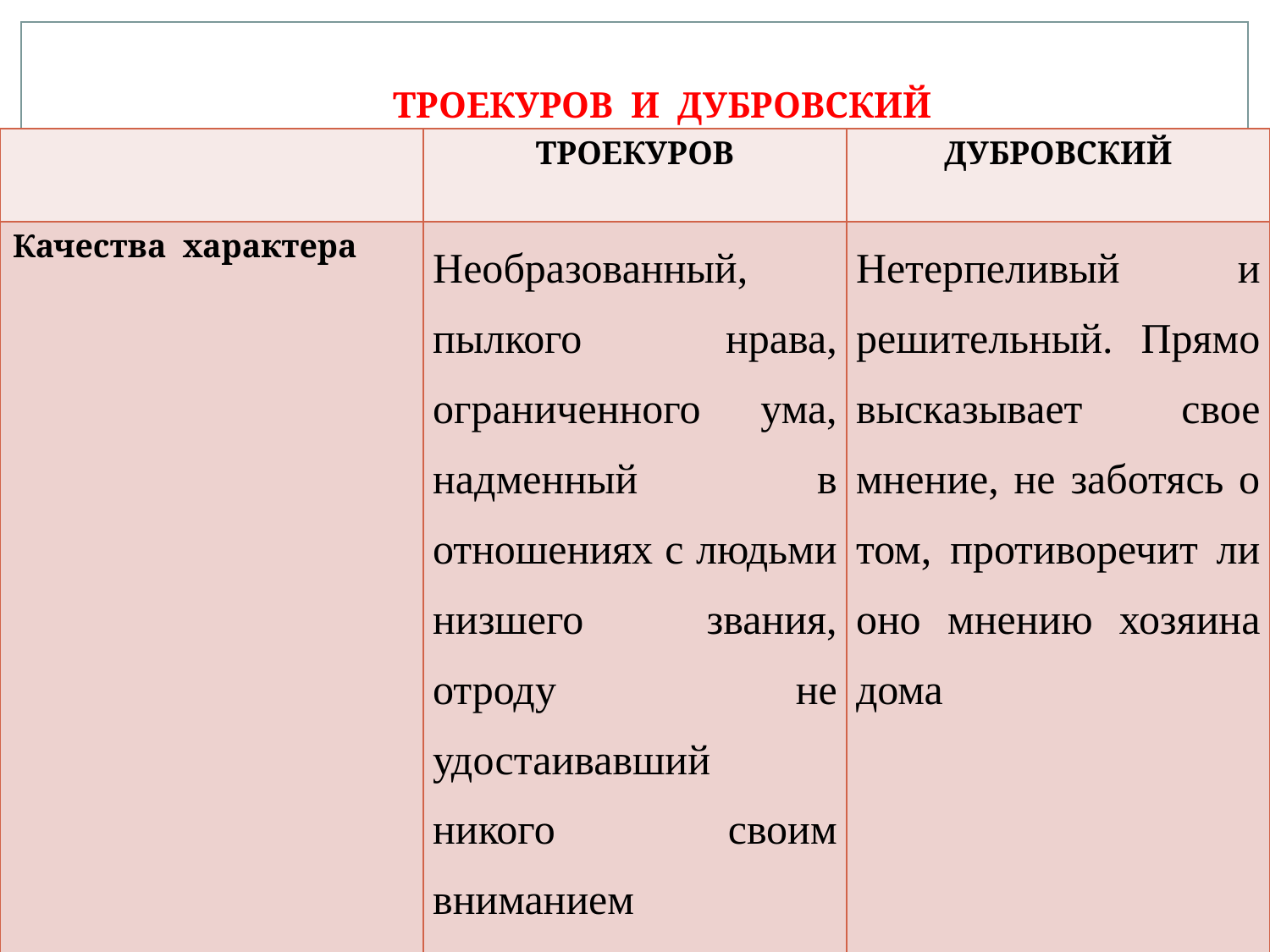

ТРОЕКУРОВ  И  ДУБРОВСКИЙ
|  | ТРОЕКУРОВ | ДУБРОВСКИЙ |
| --- | --- | --- |
| Качества характера | Необразованный, пылкого нрава, ограниченного ума, надменный в отношениях с людьми низшего звания, отроду не удостаивавший никого своим вниманием | Нетерпеливый и решительный. Прямо высказывает свое мнение, не заботясь о том, противоречит ли оно мнению хозяина дома |